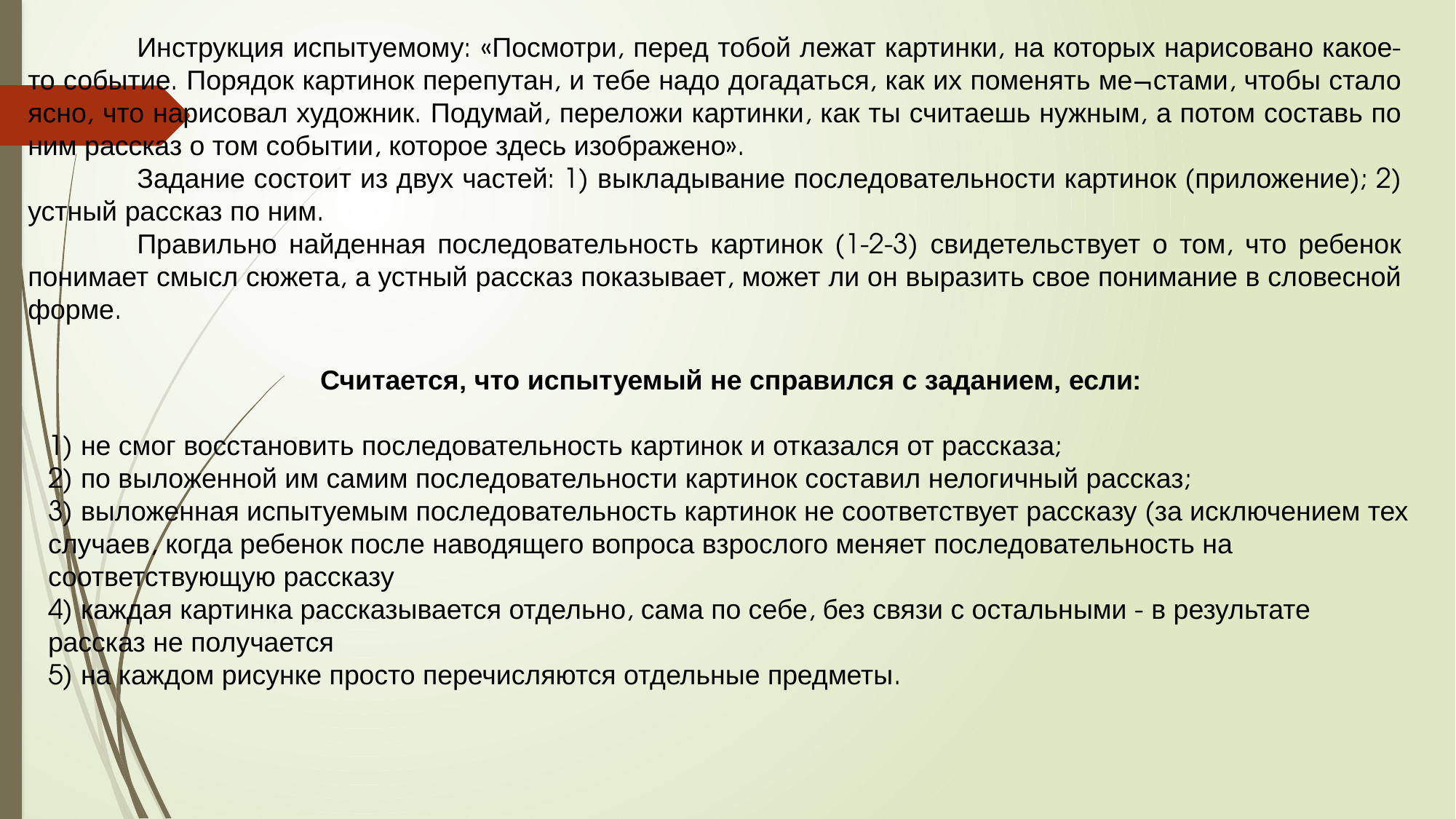

Инструкция испытуемому: «Посмотри, перед тобой лежат картинки, на которых нарисовано какое-то событие. Порядок картинок перепутан, и тебе надо догадаться, как их поменять ме¬стами, чтобы стало ясно, что нарисовал художник. Подумай, переложи картинки, как ты считаешь нужным, а потом составь по ним рассказ о том событии, которое здесь изображено».
	Задание состоит из двух частей: 1) выкладывание последовательности картинок (приложение); 2) устный рассказ по ним.
	Правильно найденная последовательность картинок (1-2-3) свидетельствует о том, что ребенок понимает смысл сюжета, а устный рассказ показывает, может ли он выразить свое понимание в словесной форме.
Считается, что испытуемый не справился с заданием, если:

1) не смог восстановить последовательность картинок и отказался от рассказа;
2) по выложенной им самим последовательности картинок составил нелогичный рассказ;
3) выложенная испытуемым последовательность картинок не соответствует рассказу (за исключением тех случаев, когда ребенок после наводящего вопроса взрослого меняет последовательность на соответствующую рассказу
4) каждая картинка рассказывается отдельно, сама по себе, без связи с остальными - в результате рассказ не получается
5) на каждом рисунке просто перечисляются отдельные предметы.